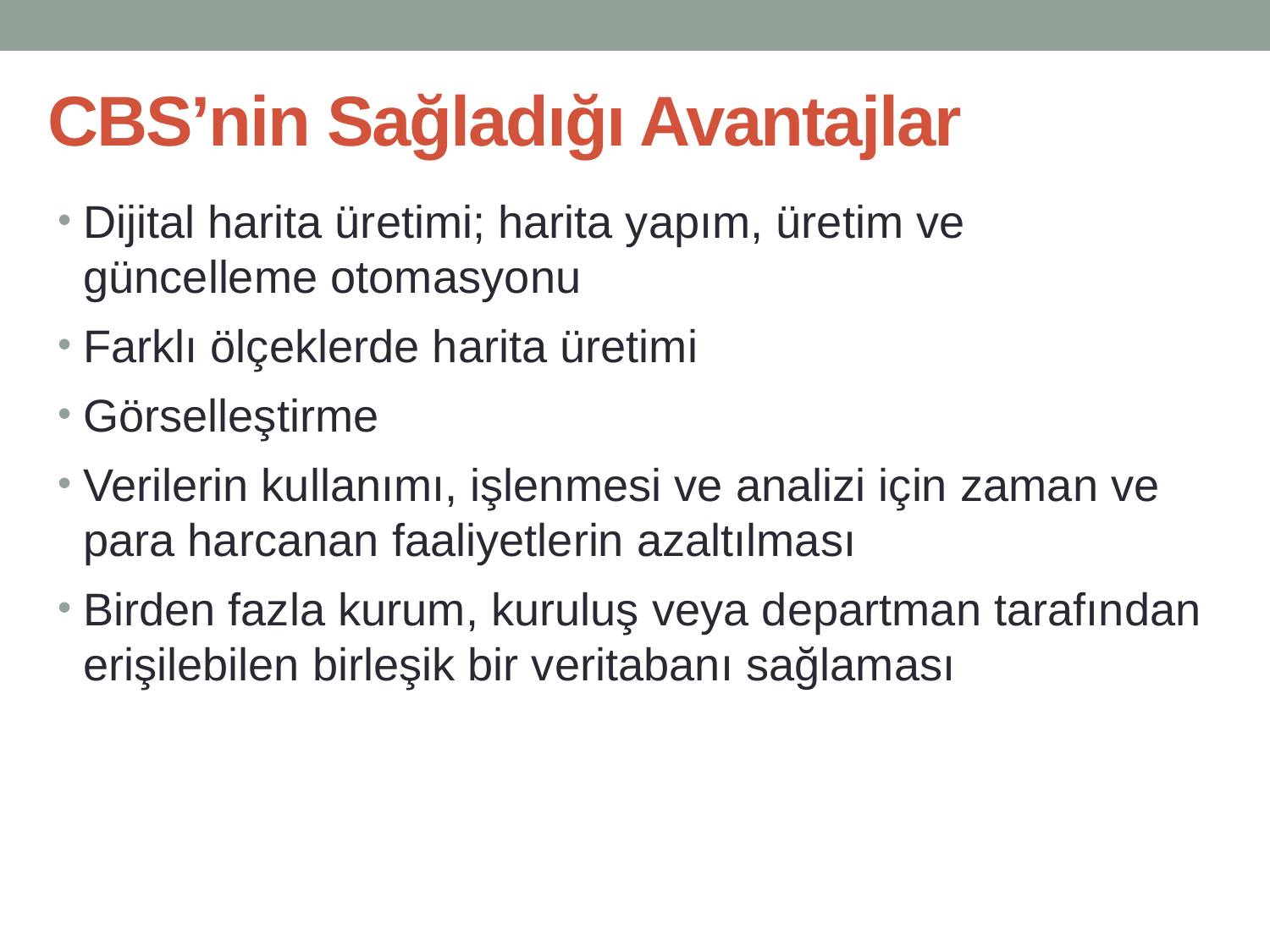

# CBS’nin Sağladığı Avantajlar
Dijital harita üretimi; harita yapım, üretim ve güncelleme otomasyonu
Farklı ölçeklerde harita üretimi
Görselleştirme
Verilerin kullanımı, işlenmesi ve analizi için zaman ve para harcanan faaliyetlerin azaltılması
Birden fazla kurum, kuruluş veya departman tarafından erişilebilen birleşik bir veritabanı sağlaması